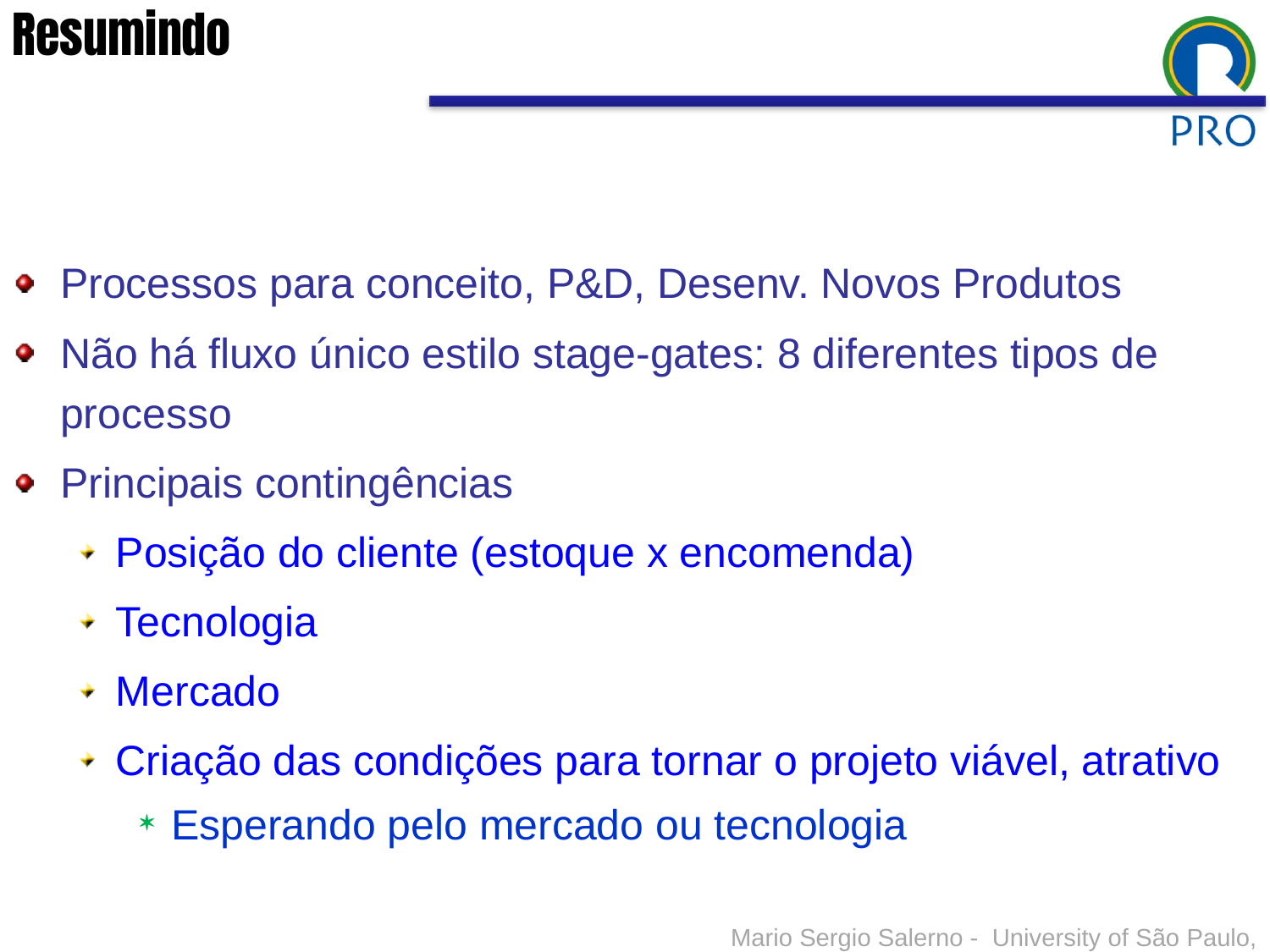

Resumindo

Processos para conceito, P&D, Desenv. Novos Produtos
Não há fluxo único estilo stage-gates: 8 diferentes tipos de processo
Principais contingências
Posição do cliente (estoque x encomenda)
Tecnologia
Mercado
Criação das condições para tornar o projeto viável, atrativo
Esperando pelo mercado ou tecnologia
Mario Sergio Salerno -  University of São Paulo, Brazil